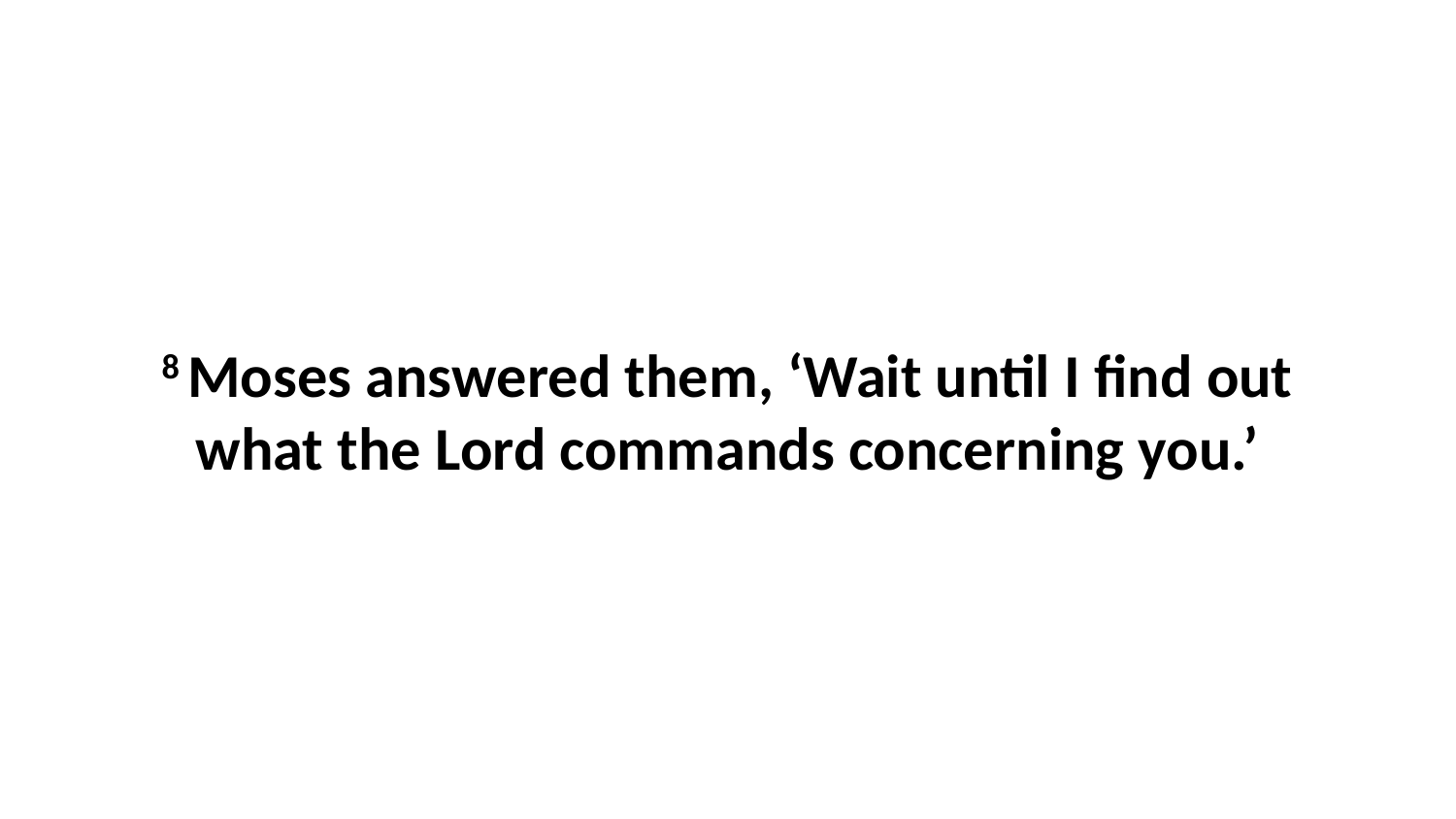

8 Moses answered them, ‘Wait until I find out what the Lord commands concerning you.’